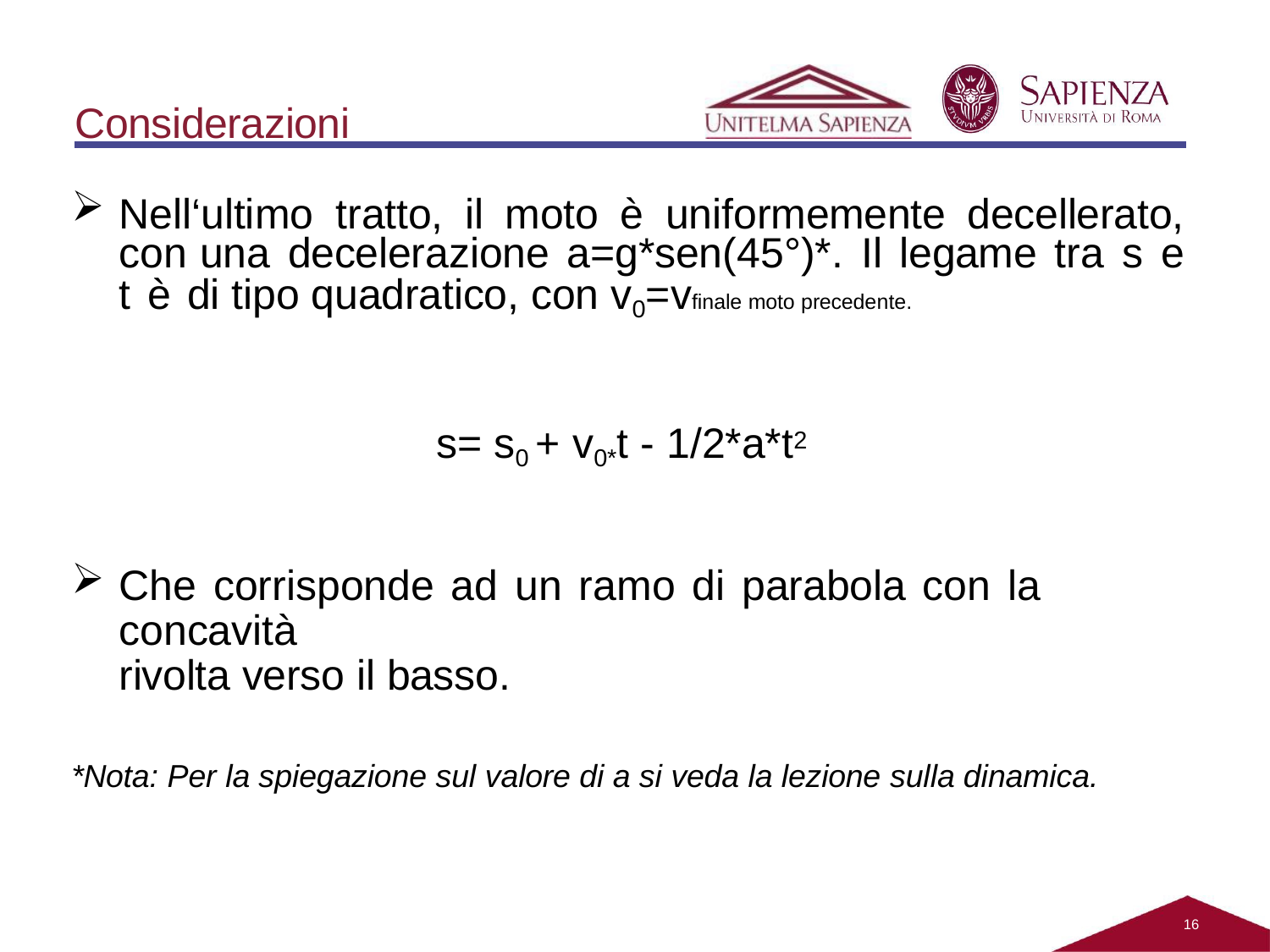

# Considerazioni
Nell‘ultimo tratto, il moto è uniformemente decellerato, con una decelerazione a=g*sen(45°)*. Il legame tra s e t è di tipo quadratico, con v0=vfinale moto precedente.

s= s0 + v0*t - 1/2*a*t2

Che corrisponde ad un ramo di parabola con la concavità
rivolta verso il basso.

*Nota: Per la spiegazione sul valore di a si veda la lezione sulla dinamica.
16